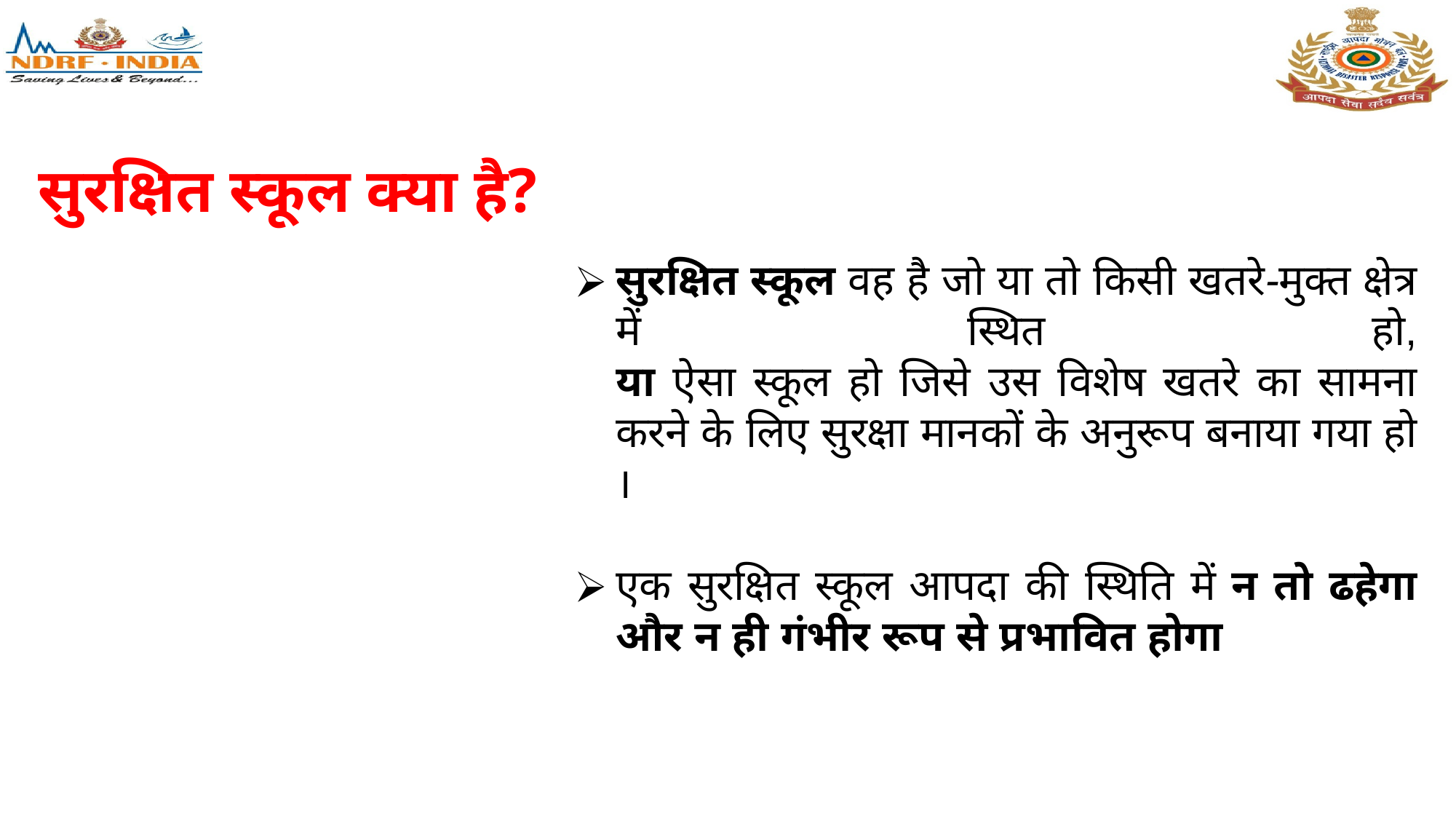

# सुरक्षित स्कूल क्या है?
सुरक्षित स्कूल वह है जो या तो किसी खतरे-मुक्त क्षेत्र में स्थित हो,
या ऐसा स्कूल हो जिसे उस विशेष खतरे का सामना करने के लिए सुरक्षा मानकों के अनुरूप बनाया गया हो ।

एक सुरक्षित स्कूल आपदा की स्थिति में न तो ढहेगा और न ही गंभीर रूप से प्रभावित होगा